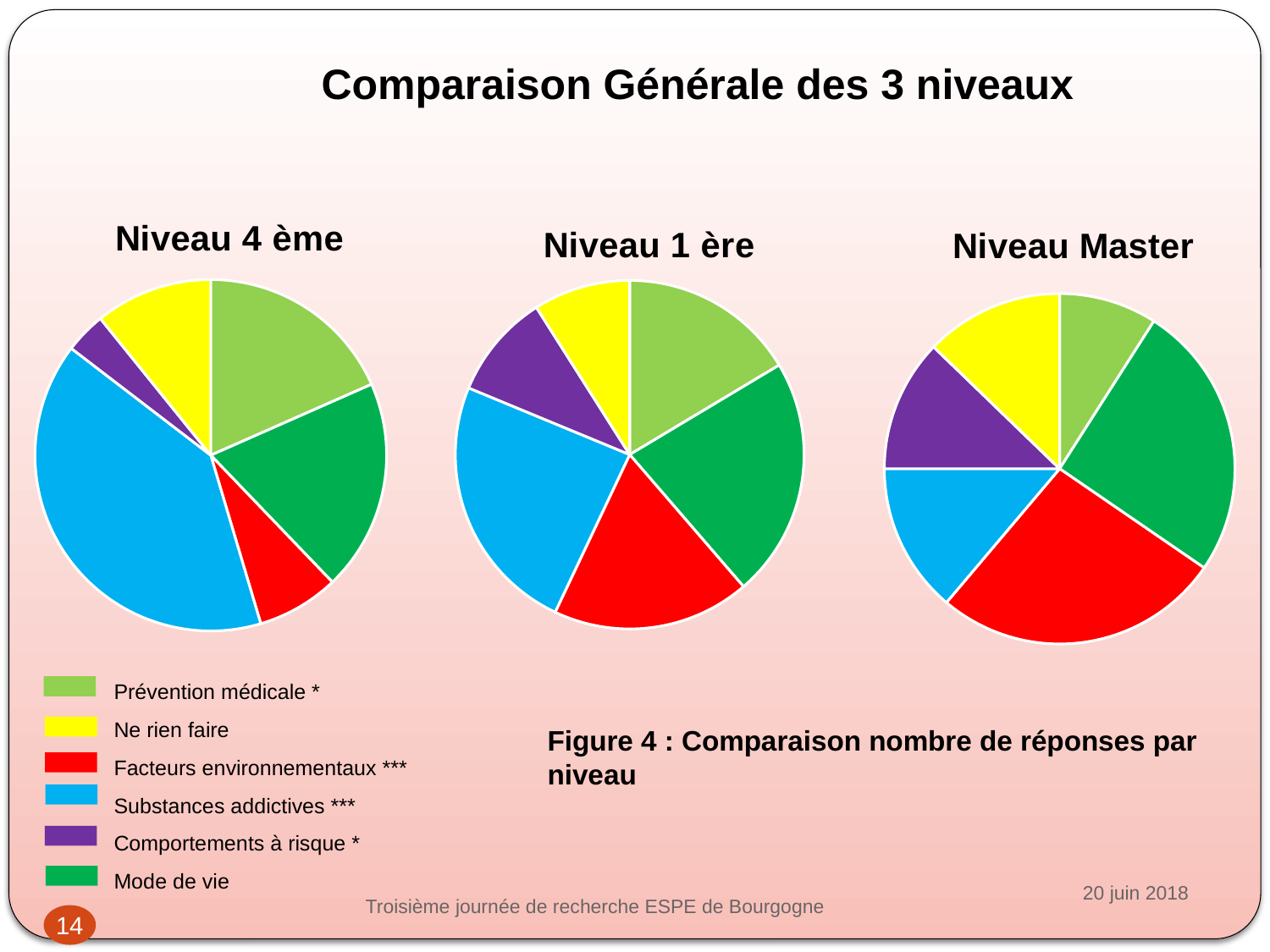

Comparaison Générale des 3 niveaux

### Chart: "what can be done to avoid cancer" for year 12 students

| Category |
|---|

### Chart: Niveau 4 ème

| Category |  |
|---|---|
| medical prevention | 18.37837837837838 |
| health practicies | 19.459459459459463 |
| environmental factors | 7.567567567567567 |
| addictive substances | 40.0 |
| risky behaviours | 3.783783783783784 |
| nothing to do | 10.810810810810812 |

### Chart: Niveau 1 ère

| Category |  |
|---|---|
| medical prevention | 16.40625 |
| health practicies | 22.265624999999996 |
| environmental factors | 18.359375000000004 |
| addictive substances | 24.21875 |
| risky behaviours | 9.765625 |
| nothing to do | 8.984374999999998 |

### Chart: Niveau Master

| Category |  |
|---|---|
| medical prevention | 9.042553191489365 |
| health practicies | 25.531914893617024 |
| environmental factors | 26.59574468085106 |
| addictive substances | 13.829787234042556 |
| risky behaviours | 12.23404255319149 |
| nothing to do | 12.76595744680851 |
             Prévention médicale *
             Ne rien faire
             Facteurs environnementaux ***
             Substances addictives ***
             Comportements à risque *
             Mode de vie

Figure 4 : Comparaison nombre de réponses par niveau

20 juin 2018

Troisième journée de recherche ESPE de Bourgogne
14